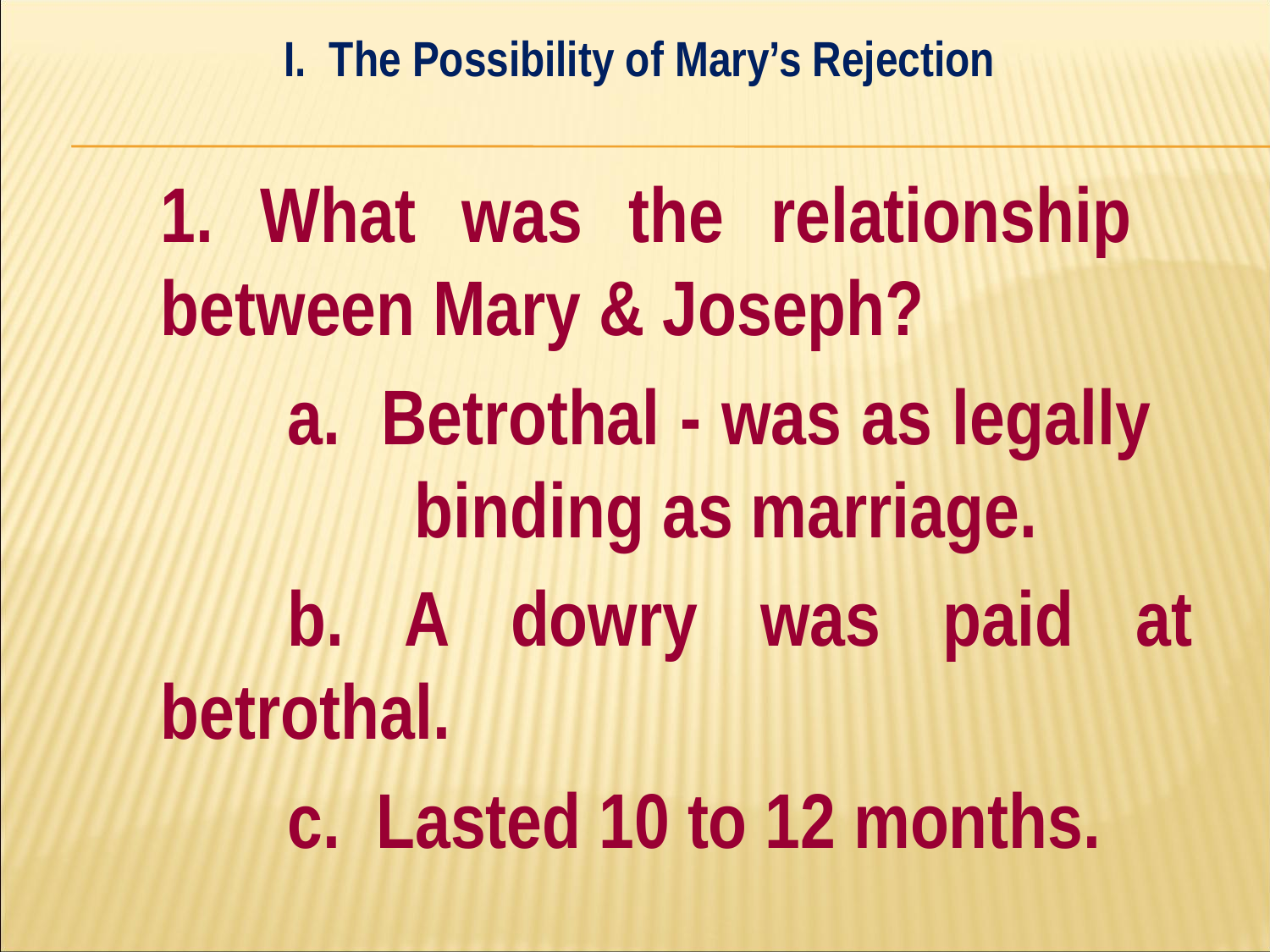

I.  The Possibility of Mary’s Rejection
#
	1. What was the relationship 	between Mary & Joseph?
		a.  Betrothal - was as legally 			binding as marriage.
		b. A dowry was paid at betrothal.
		c.  Lasted 10 to 12 months.